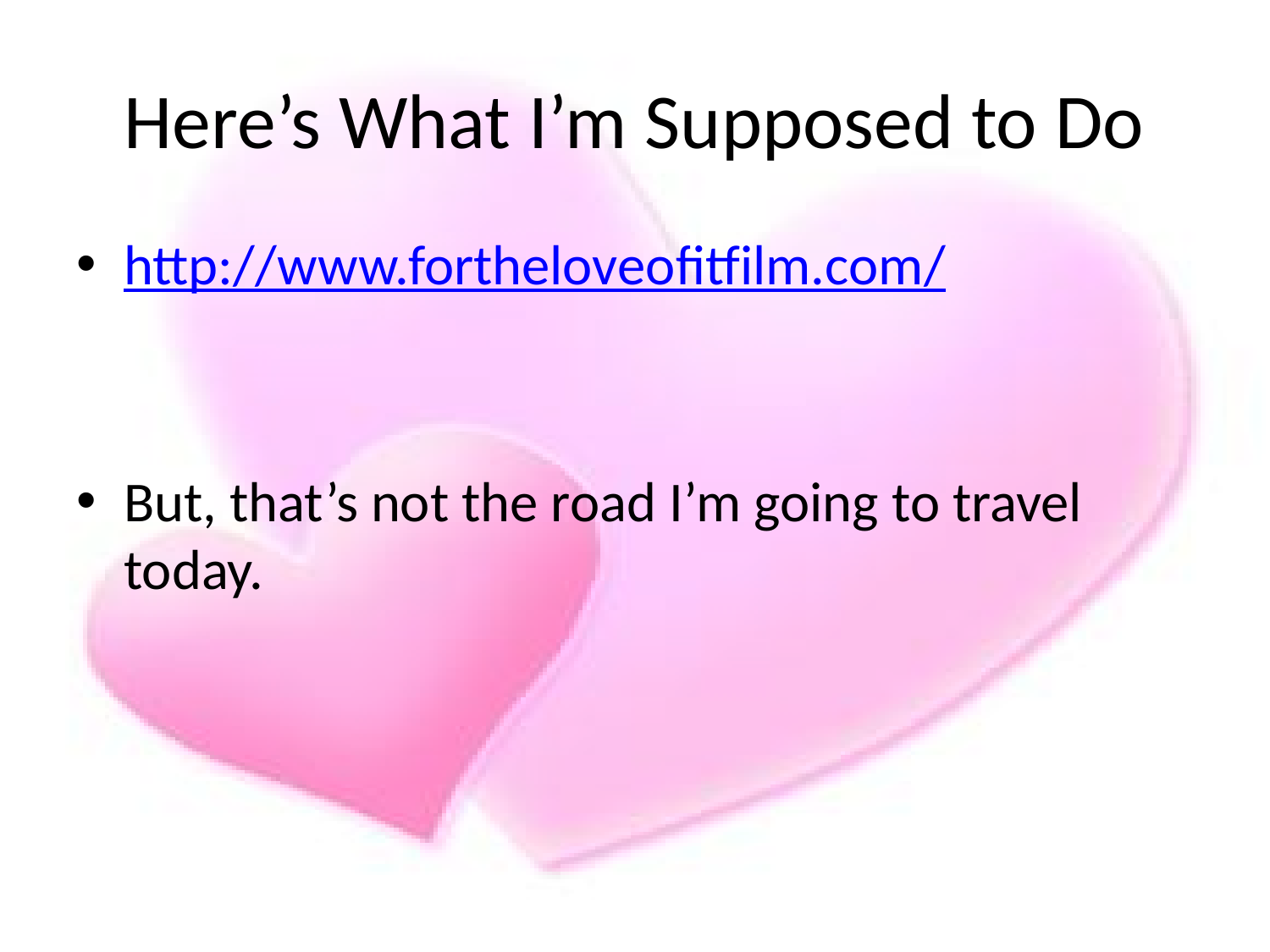

# Here’s What I’m Supposed to Do
http://www.fortheloveofitfilm.com/

But, that’s not the road I’m going to travel today.